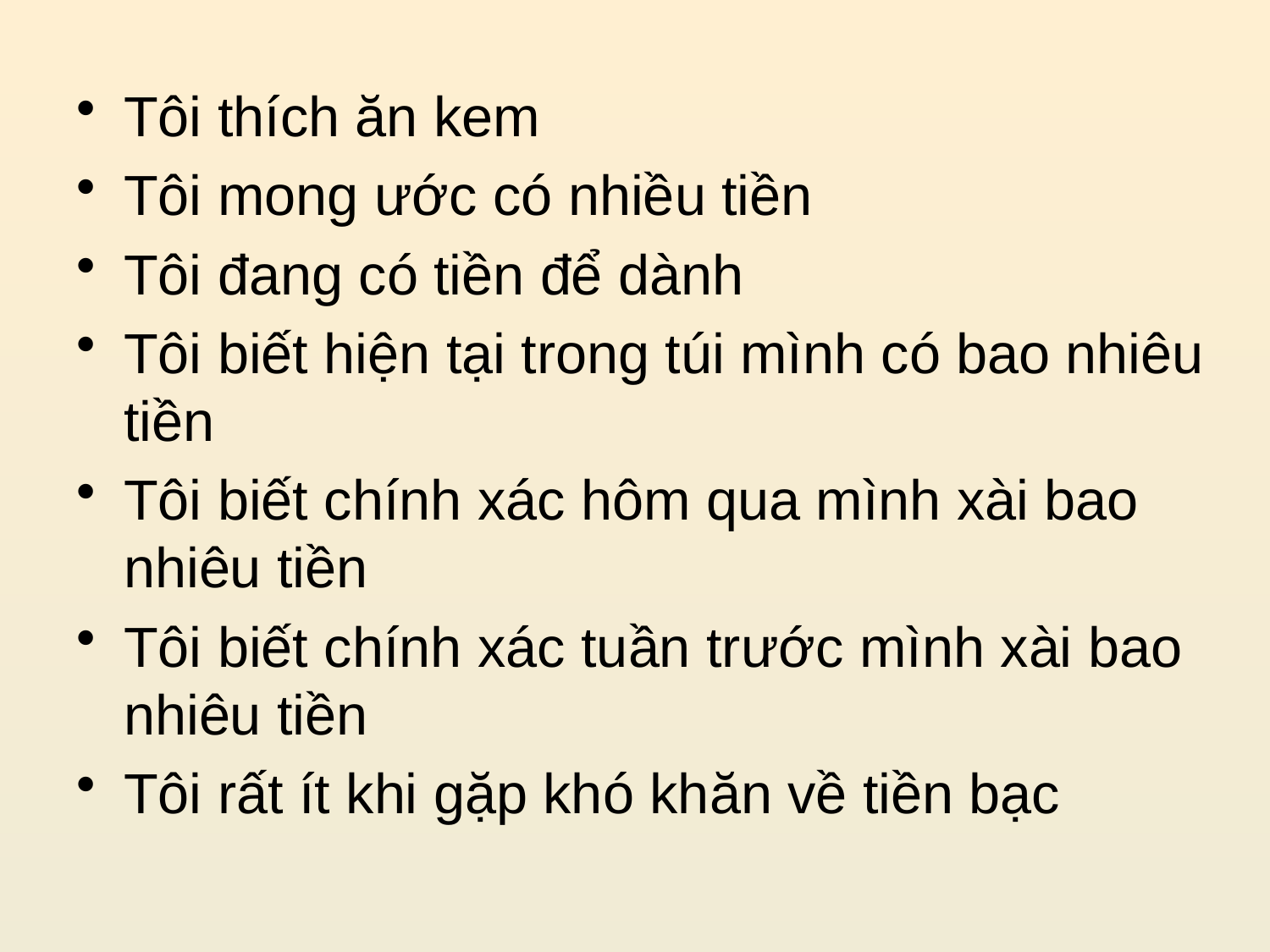

Tôi thích ăn kem
Tôi mong ước có nhiều tiền
Tôi đang có tiền để dành
Tôi biết hiện tại trong túi mình có bao nhiêu tiền
Tôi biết chính xác hôm qua mình xài bao nhiêu tiền
Tôi biết chính xác tuần trước mình xài bao nhiêu tiền
Tôi rất ít khi gặp khó khăn về tiền bạc